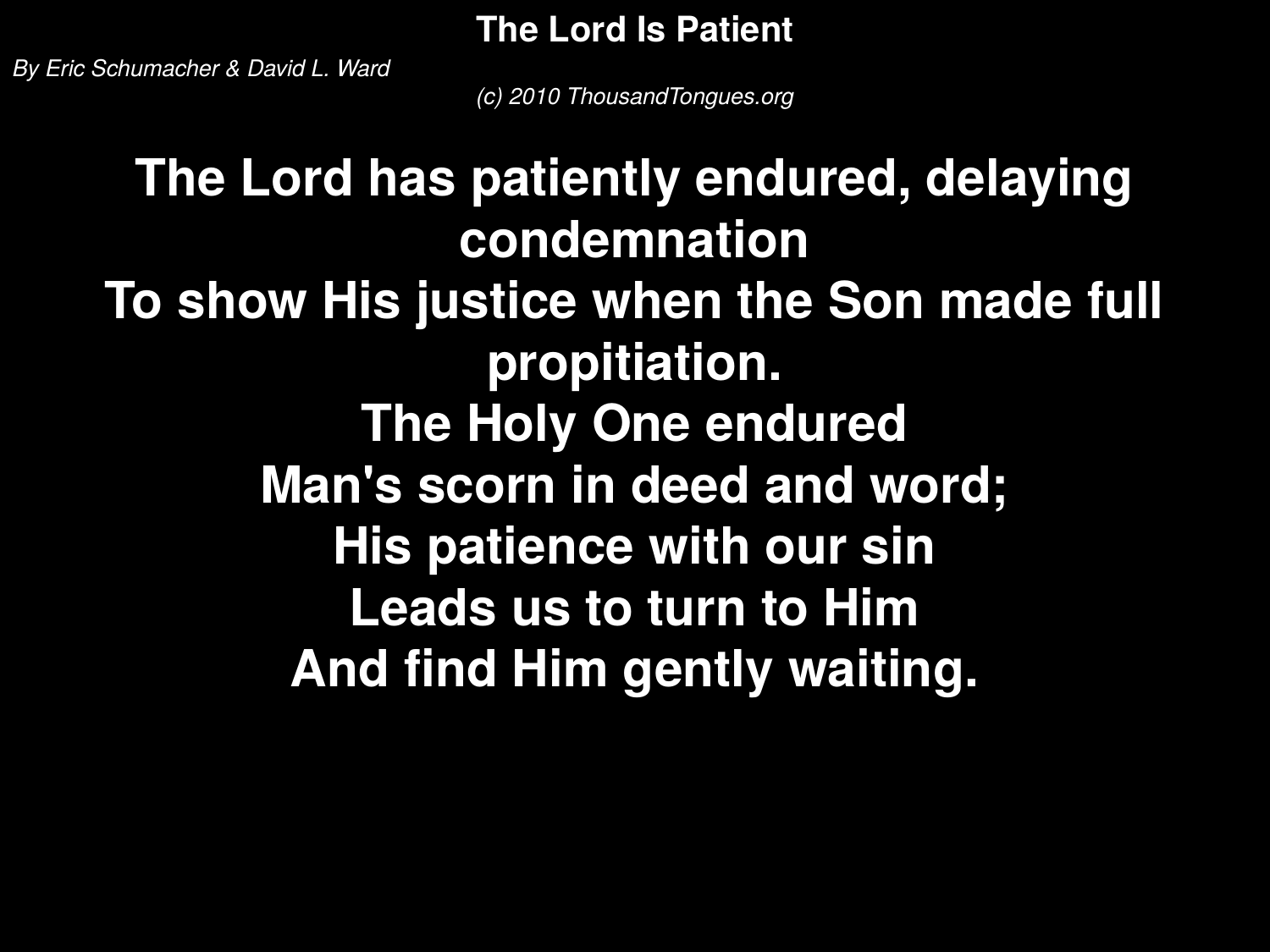

The Lord Is Patient
By Eric Schumacher & David L. Ward
(c) 2010 ThousandTongues.org
The Lord has patiently endured, delaying condemnation
To show His justice when the Son made full propitiation.
The Holy One endured
Man's scorn in deed and word;
His patience with our sin
Leads us to turn to Him
And find Him gently waiting.